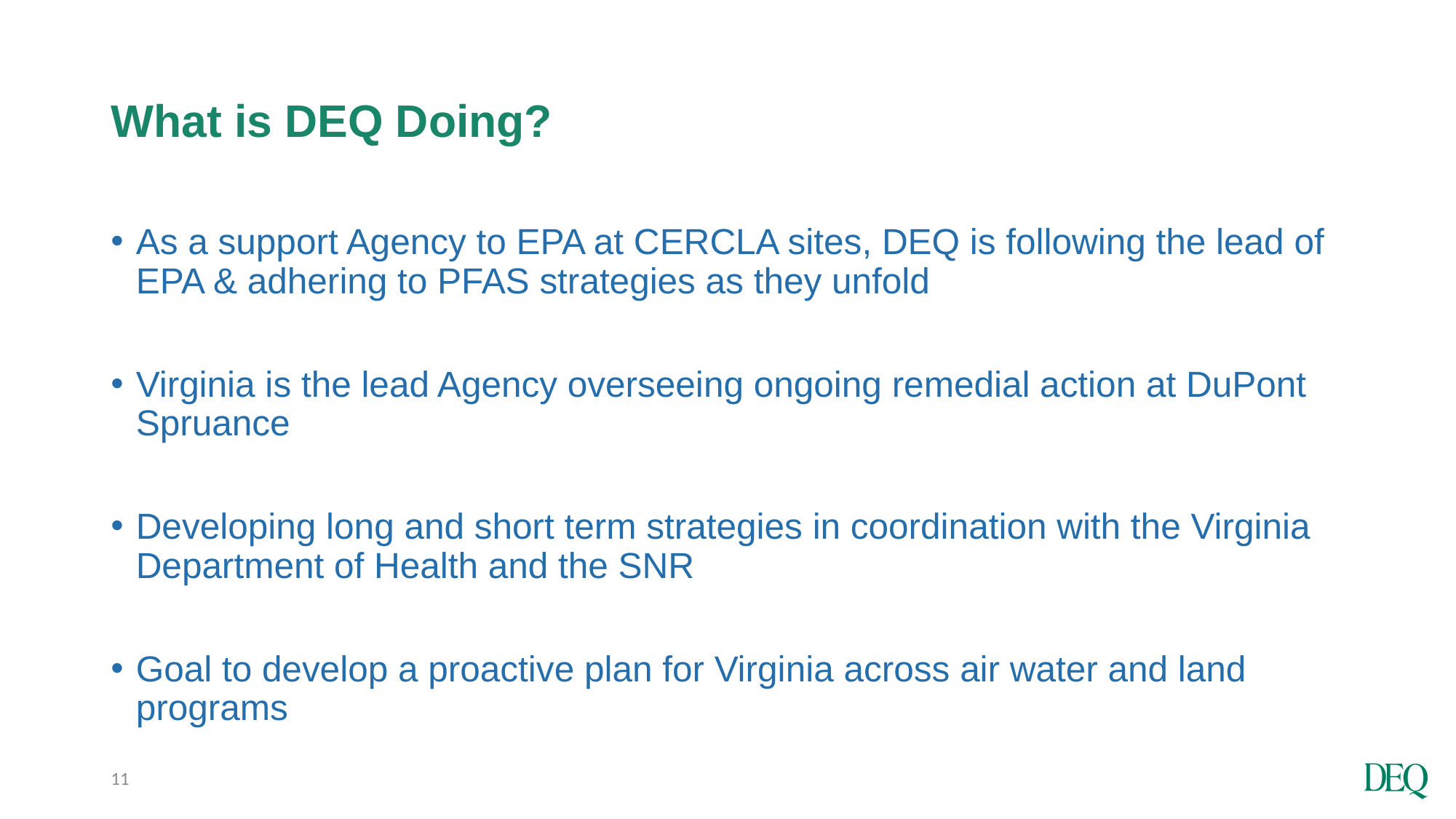

# What is DEQ Doing?
As a support Agency to EPA at CERCLA sites, DEQ is following the lead of EPA & adhering to PFAS strategies as they unfold

Virginia is the lead Agency overseeing ongoing remedial action at DuPont Spruance

Developing long and short term strategies in coordination with the Virginia Department of Health and the SNR

Goal to develop a proactive plan for Virginia across air water and land programs
11